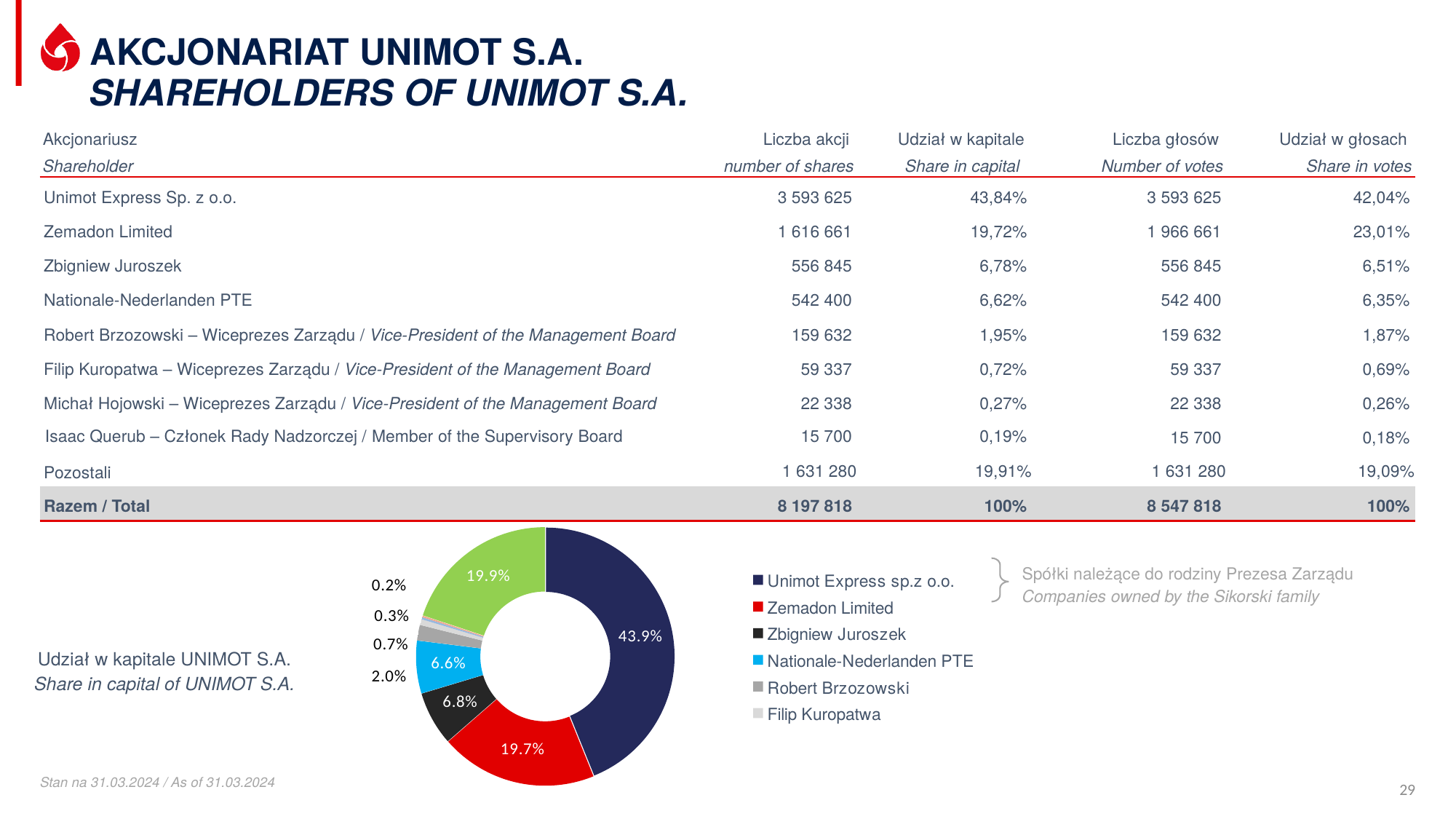

# AKCJONARIAT UNIMOT S.A.
SHAREHOLDERS OF UNIMOT S.A.
| Akcjonariusz Shareholder | Liczba akcji number of shares | Udział w kapitale Share in capital | Liczba głosów Number of votes | Udział w głosach Share in votes |
| --- | --- | --- | --- | --- |
| Unimot Express Sp. z o.o. | 3 593 625 | 43,84% | 3 593 625 | 42,04% |
| Zemadon Limited | 1 616 661 | 19,72% | 1 966 661 | 23,01% |
| Zbigniew Juroszek | 556 845 | 6,78% | 556 845 | 6,51% |
| Nationale-Nederlanden PTE | 542 400 | 6,62% | 542 400 | 6,35% |
| Robert Brzozowski – Wiceprezes Zarządu / Vice-President of the Management Board | 159 632 | 1,95% | 159 632 | 1,87% |
| Filip Kuropatwa – Wiceprezes Zarządu / Vice-President of the Management Board | 59 337 | 0,72% | 59 337 | 0,69% |
| Michał Hojowski – Wiceprezes Zarządu / Vice-President of the Management Board | 22 338 | 0,27% | 22 338 | 0,26% |
| Isaac Querub – Członek Rady Nadzorczej / Member of the Supervisory Board | 15 700 | 0,19% | 15 700 | 0,18% |
| Pozostali | 1 631 280 | 19,91% | 1 631 280 | 19,09% |
| Razem / Total | 8 197 818 | 100% | 8 547 818 | 100% |

### Chart

| Category | Udział w kapitale UNIMOT S.A. |
|---|---|
| Unimot Express sp.z o.o. | 0.439 |
| Zemadon Limited | 0.1972 |
| Zbigniew Juroszek | 0.0678 |
| Nationale-Nederlanden PTE | 0.0662 |
| Robert Brzozowski  | 0.0195 |
| Filip Kuropatwa | 0.0072 |
| Michał Hojowski | 0.0027 |
| Isaac Querub  | 0.0019 |
| pozostali | 0.1991 |
Spółki należące do rodziny Prezesa Zarządu
Companies owned by the Sikorski family

Udział w kapitale UNIMOT S.A.
Share in capital of UNIMOT S.A.
Stan na 31.03.2024 / As of 31.03.2024
29